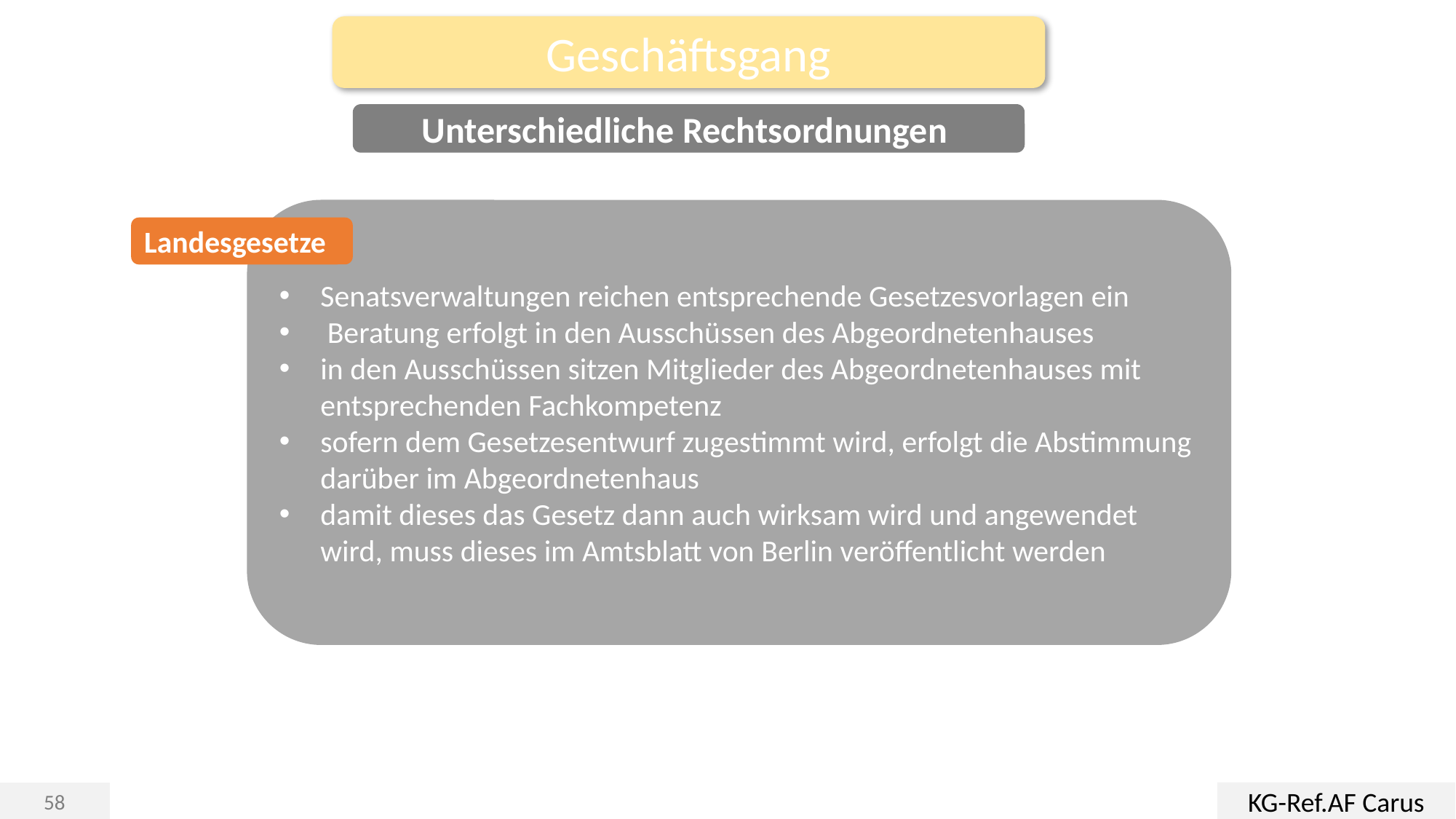

Geschäftsgang
Unterschiedliche Rechtsordnungen

Senatsverwaltungen reichen entsprechende Gesetzesvorlagen ein
 Beratung erfolgt in den Ausschüssen des Abgeordnetenhauses
in den Ausschüssen sitzen Mitglieder des Abgeordnetenhauses mit entsprechenden Fachkompetenz
sofern dem Gesetzesentwurf zugestimmt wird, erfolgt die Abstimmung darüber im Abgeordnetenhaus
damit dieses das Gesetz dann auch wirksam wird und angewendet wird, muss dieses im Amtsblatt von Berlin veröffentlicht werden

Landesgesetze
KG-Ref.AF Carus
58